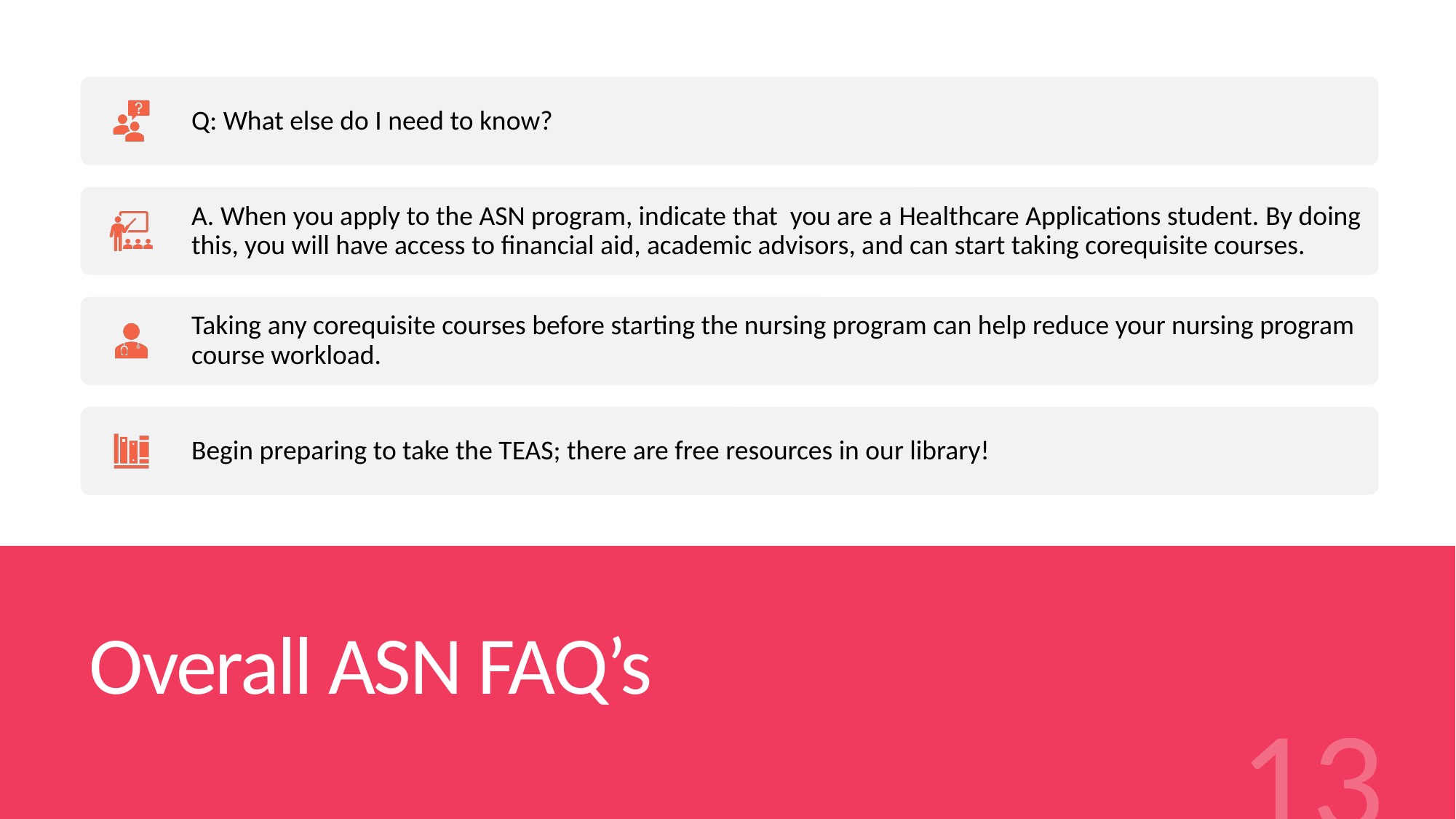

Q: What else do I need to know?
A. When you apply to the ASN program, indicate that  you are a Healthcare Applications student. By doing this, you will have access to financial aid, academic advisors, and can start taking corequisite courses.
Taking any corequisite courses before starting the nursing program can help reduce your nursing program course workload.
Begin preparing to take the TEAS; there are free resources in our library!

# Overall ASN FAQ’s
13